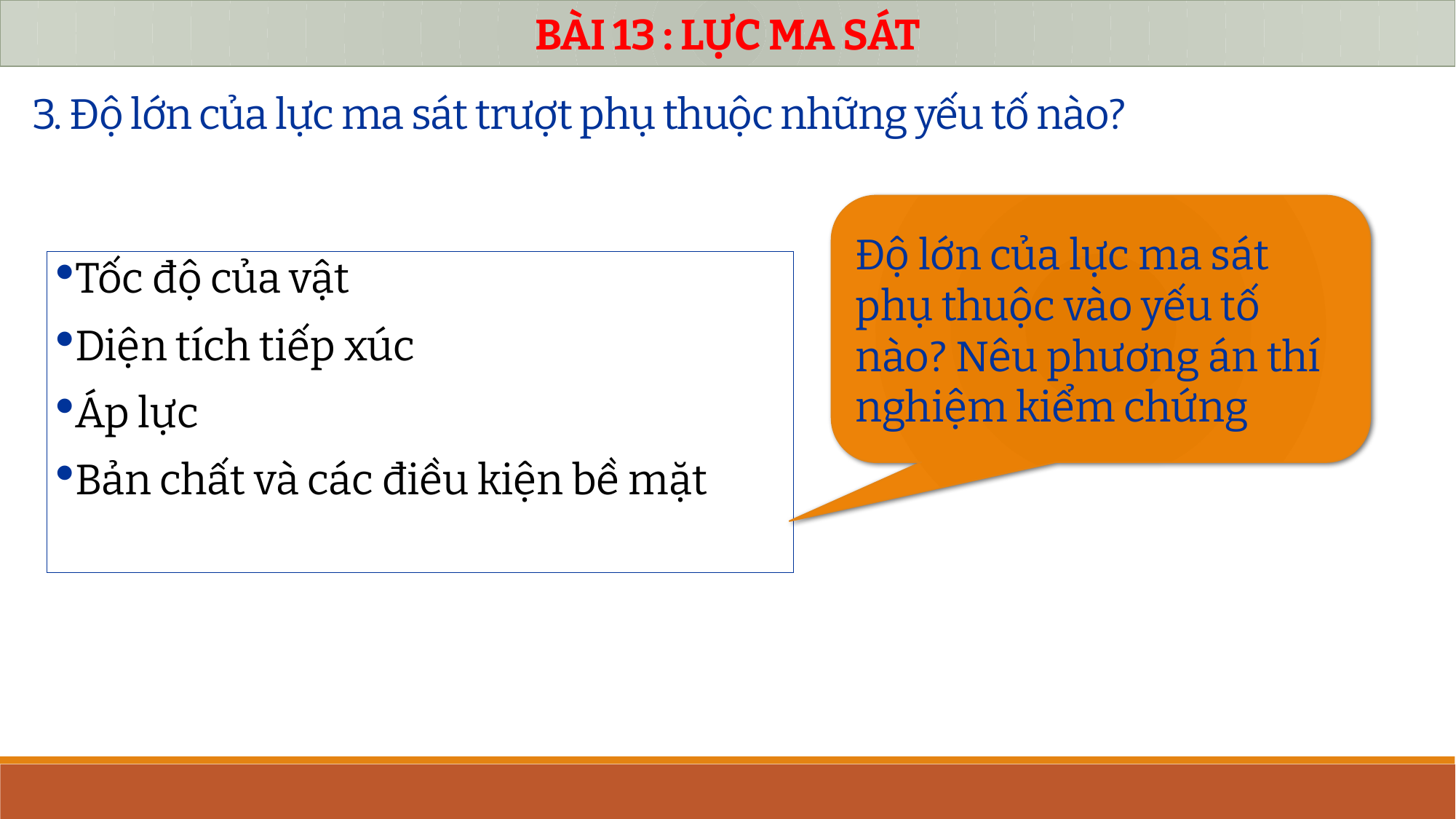

BÀI 13 : LỰC MA SÁT
3. Độ lớn của lực ma sát trượt phụ thuộc những yếu tố nào?
Độ lớn của lực ma sát phụ thuộc vào yếu tố nào? Nêu phương án thí nghiệm kiểm chứng
Tốc độ của vật
Diện tích tiếp xúc
Áp lực
Bản chất và các điều kiện bề mặt